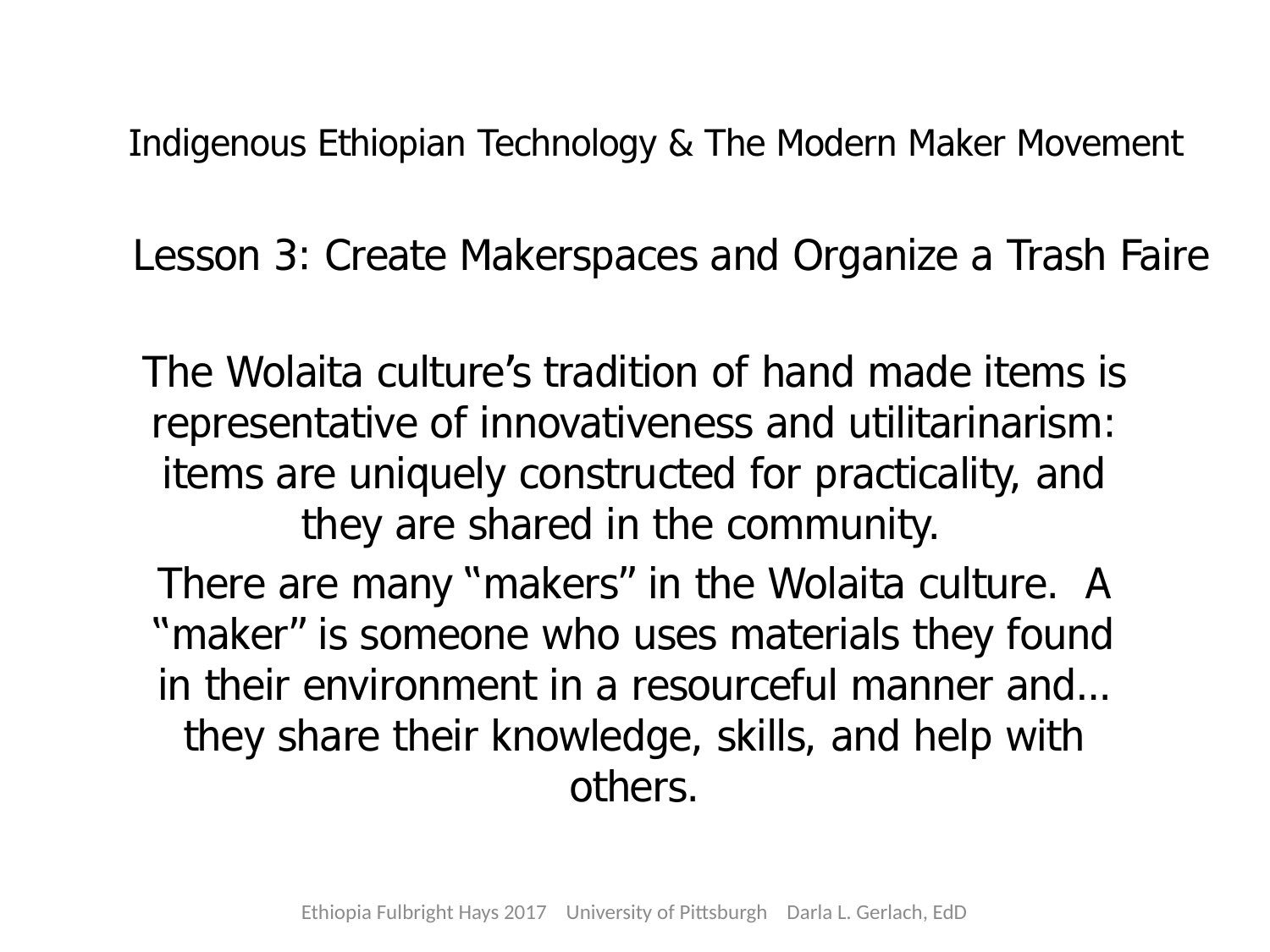

# Indigenous Ethiopian Technology & The Modern Maker Movement
        Lesson 3: Create Makerspaces and Organize a Trash Faire
The Wolaita culture’s tradition of hand made items is representative of innovativeness and utilitarinarism: items are uniquely constructed for practicality, and they are shared in the community.
There are many “makers” in the Wolaita culture.  A “maker” is someone who uses materials they found in their environment in a resourceful manner and…they share their knowledge, skills, and help with others.

Ethiopia Fulbright Hays 2017    University of Pittsburgh    Darla L. Gerlach, EdD